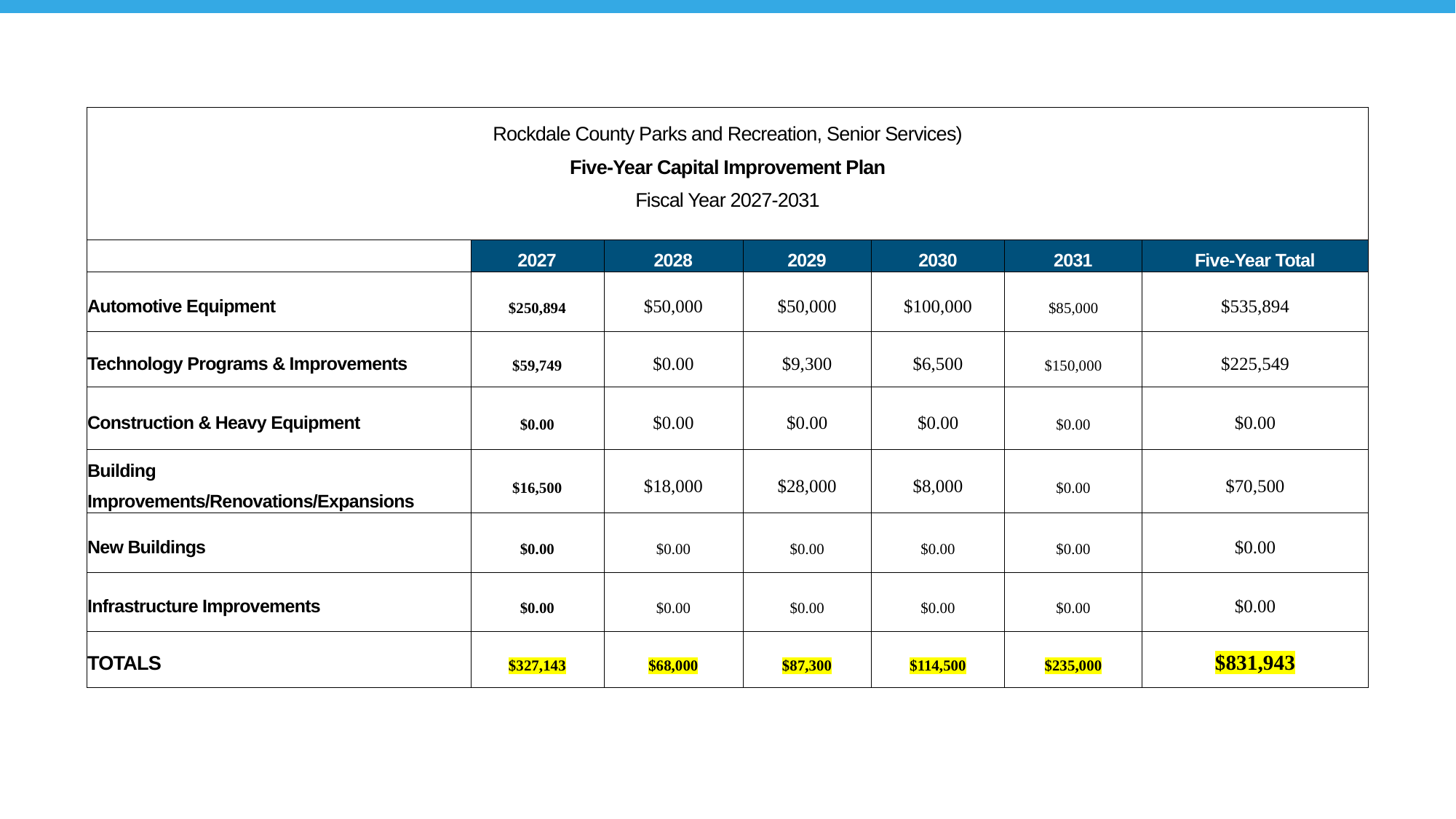

| Rockdale County Parks and Recreation, Senior Services) Five-Year Capital Improvement Plan Fiscal Year 2027-2031 |  |  |  |  |  |  |
| --- | --- | --- | --- | --- | --- | --- |
|  | 2027 | 2028 | 2029 | 2030 | 2031 | Five-Year Total |
| Automotive Equipment | $250,894 | $50,000 | $50,000 | $100,000 | $85,000 | $535,894 |
| Technology Programs & Improvements | $59,749 | $0.00 | $9,300 | $6,500 | $150,000 | $225,549 |
| Construction & Heavy Equipment | $0.00 | $0.00 | $0.00 | $0.00 | $0.00 | $0.00 |
| Building Improvements/Renovations/Expansions | $16,500 | $18,000 | $28,000 | $8,000 | $0.00 | $70,500 |
| New Buildings | $0.00 | $0.00 | $0.00 | $0.00 | $0.00 | $0.00 |
| Infrastructure Improvements | $0.00 | $0.00 | $0.00 | $0.00 | $0.00 | $0.00 |
| TOTALS | $327,143 | $68,000 | $87,300 | $114,500 | $235,000 | $831,943 |